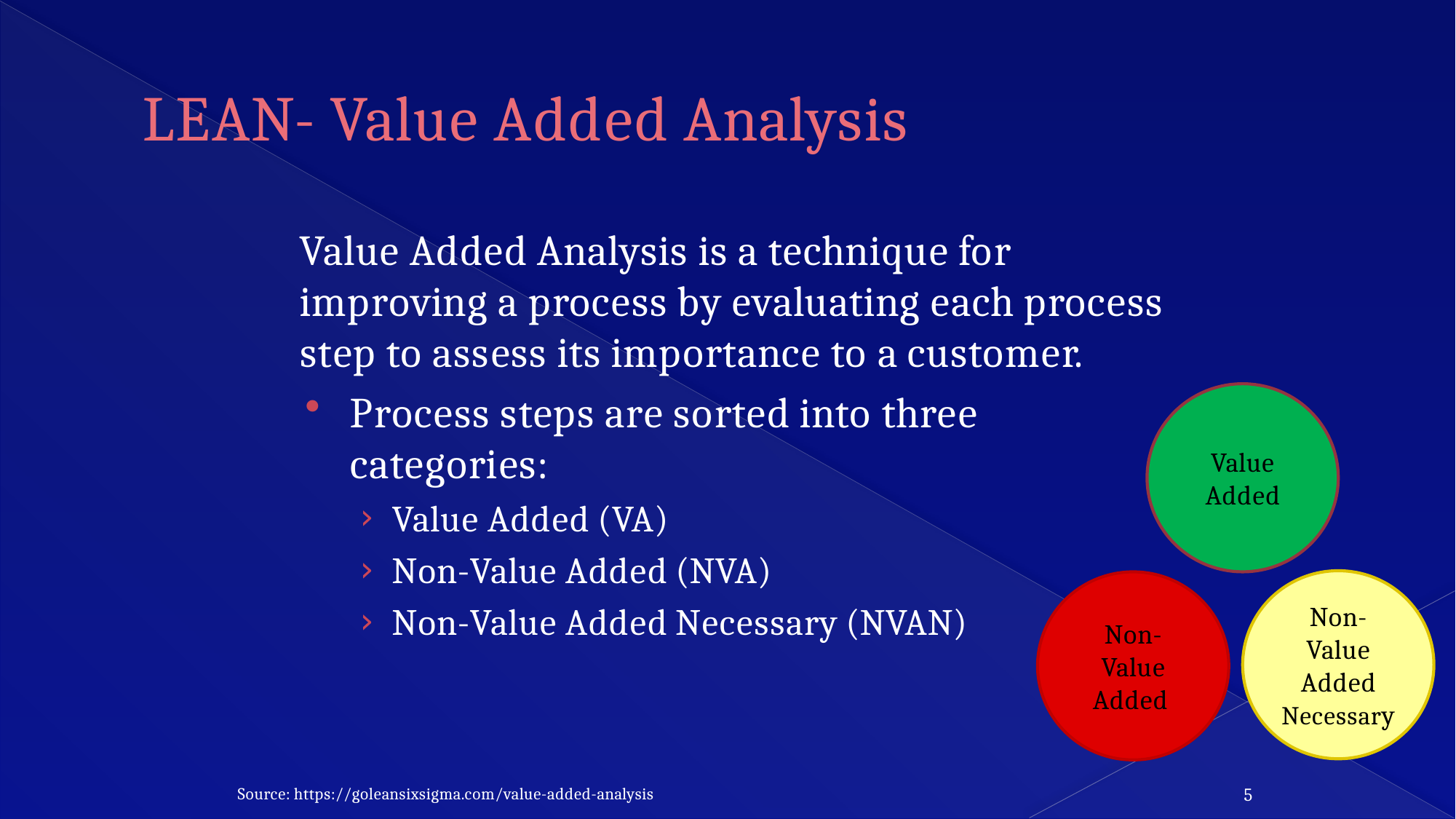

# LEAN- Value Added Analysis
Value Added Analysis is a technique for improving a process by evaluating each process step to assess its importance to a customer.
Process steps are sorted into three categories:
Value Added (VA)
Non-Value Added (NVA)
Non-Value Added Necessary (NVAN)
Value Added
Non-Value Added Necessary
Non-Value Added
5

Source: https://goleansixsigma.com/value-added-analysis